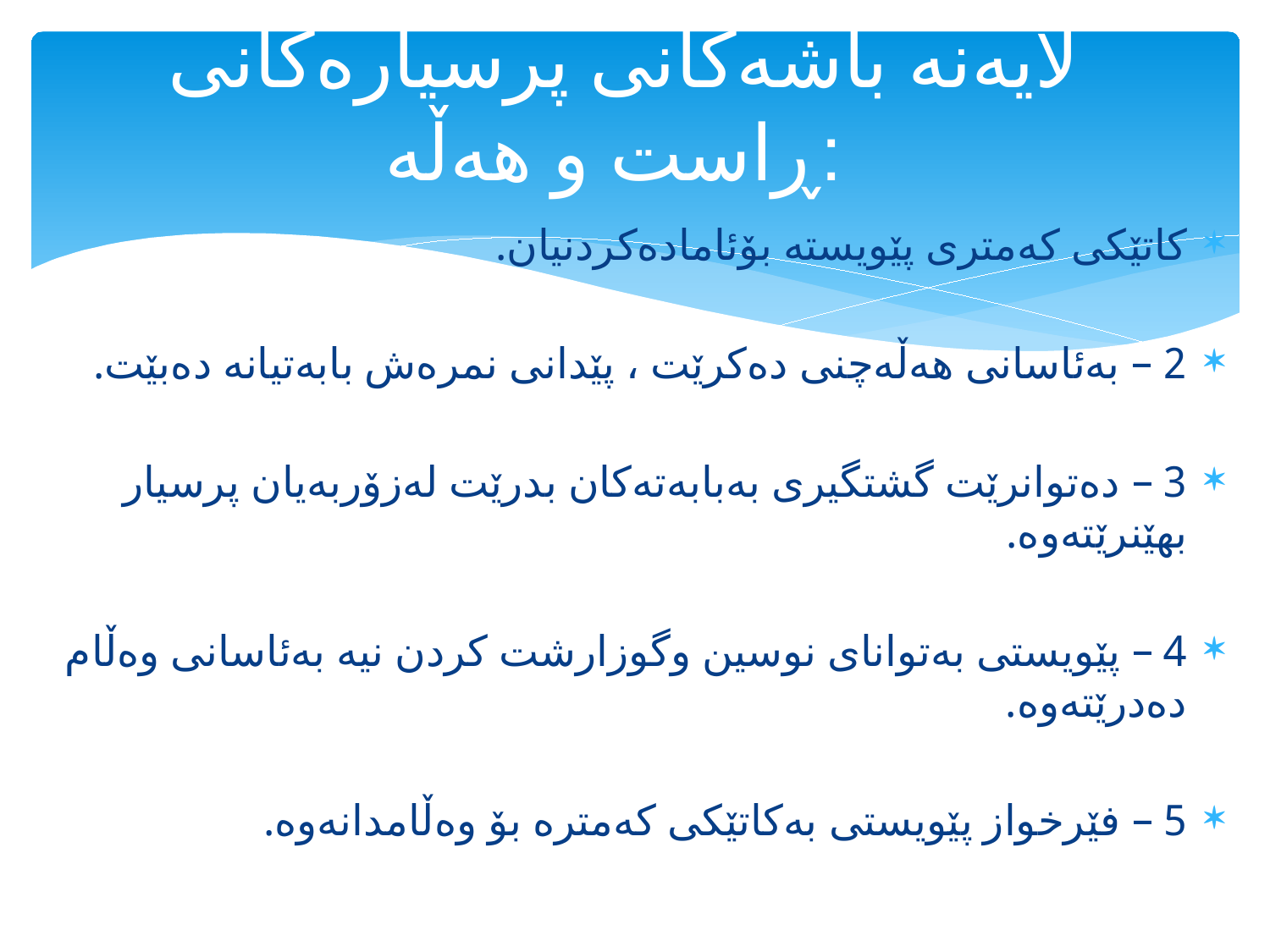

# لایەنە باشەكانی پرسیارەكانی ڕاست و هەڵە:
كاتێكی كەمتری پێویستە بۆئامادەكردنیان.

2 – بەئاسانی هەڵەچنی دەكرێت ، پێدانی نمرەش بابەتیانە دەبێت.

3 – دەتوانرێت گشتگیری بەبابەتەكان بدرێت لەزۆربەیان پرسیار بهێنرێتەوە.

4 – پێویستی بەتوانای نوسین وگوزارشت كردن نیە بەئاسانی وەڵام دەدرێتەوە.

5 – فێرخواز پێویستی بەكاتێكی كەمترە بۆ وەڵامدانەوە.